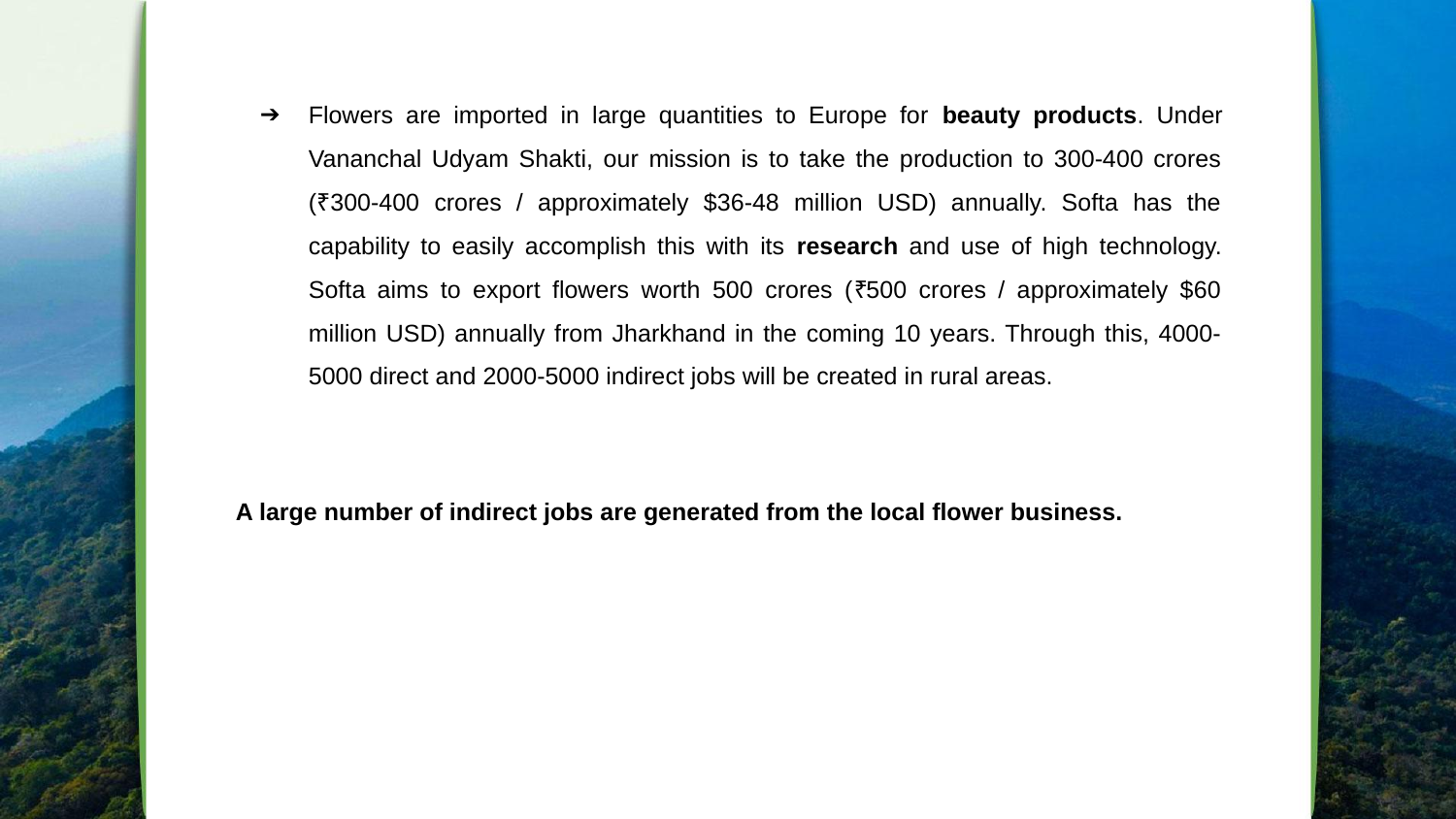

Flowers are imported in large quantities to Europe for beauty products. Under Vananchal Udyam Shakti, our mission is to take the production to 300-400 crores (₹300-400 crores / approximately $36-48 million USD) annually. Softa has the capability to easily accomplish this with its research and use of high technology. Softa aims to export flowers worth 500 crores (₹500 crores / approximately $60 million USD) annually from Jharkhand in the coming 10 years. Through this, 4000-5000 direct and 2000-5000 indirect jobs will be created in rural areas.

A large number of indirect jobs are generated from the local flower business.